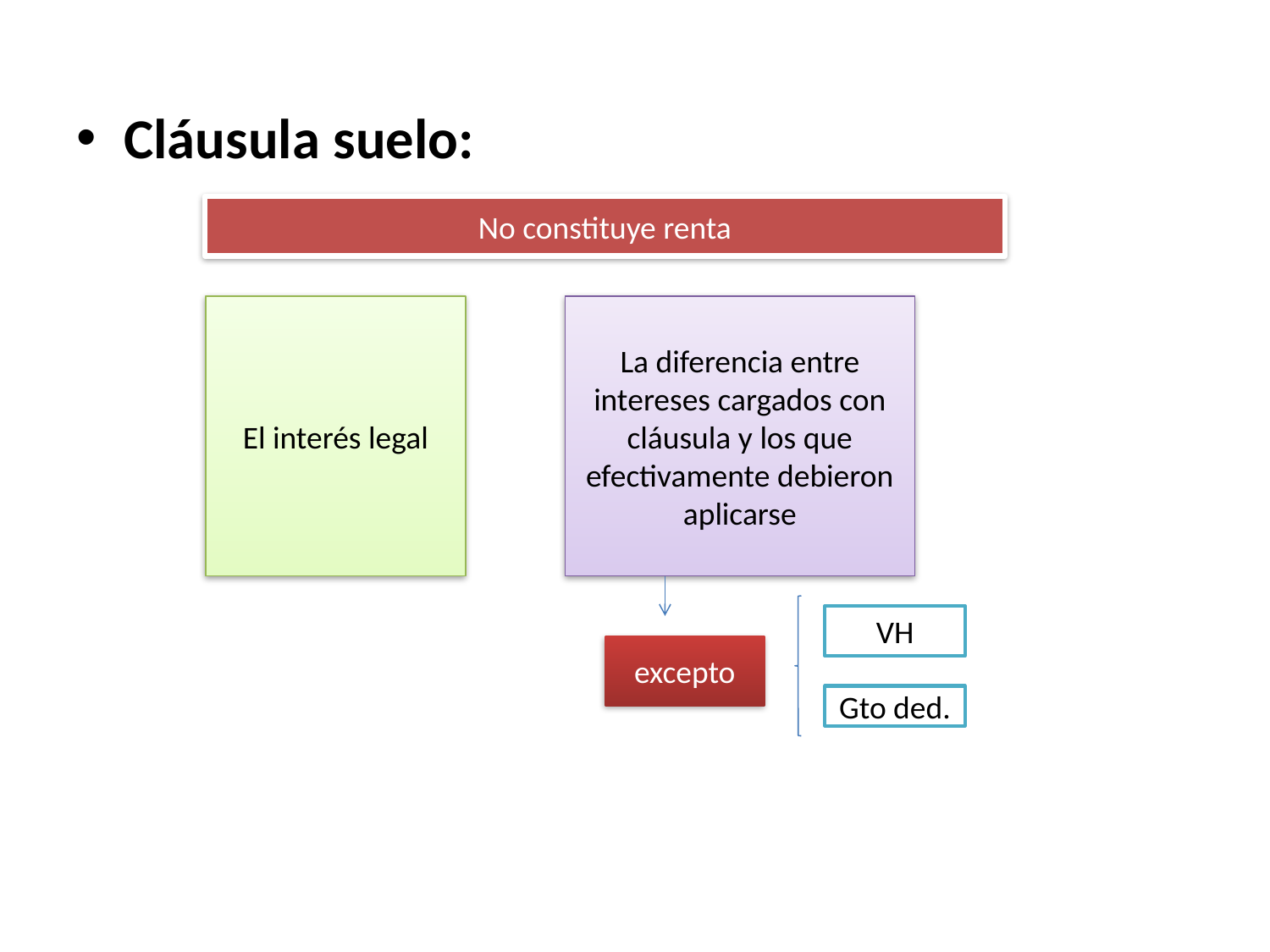

Cláusula suelo:
No constituye renta
El interés legal
La diferencia entre intereses cargados con cláusula y los que efectivamente debieron aplicarse

VH
excepto
Gto ded.